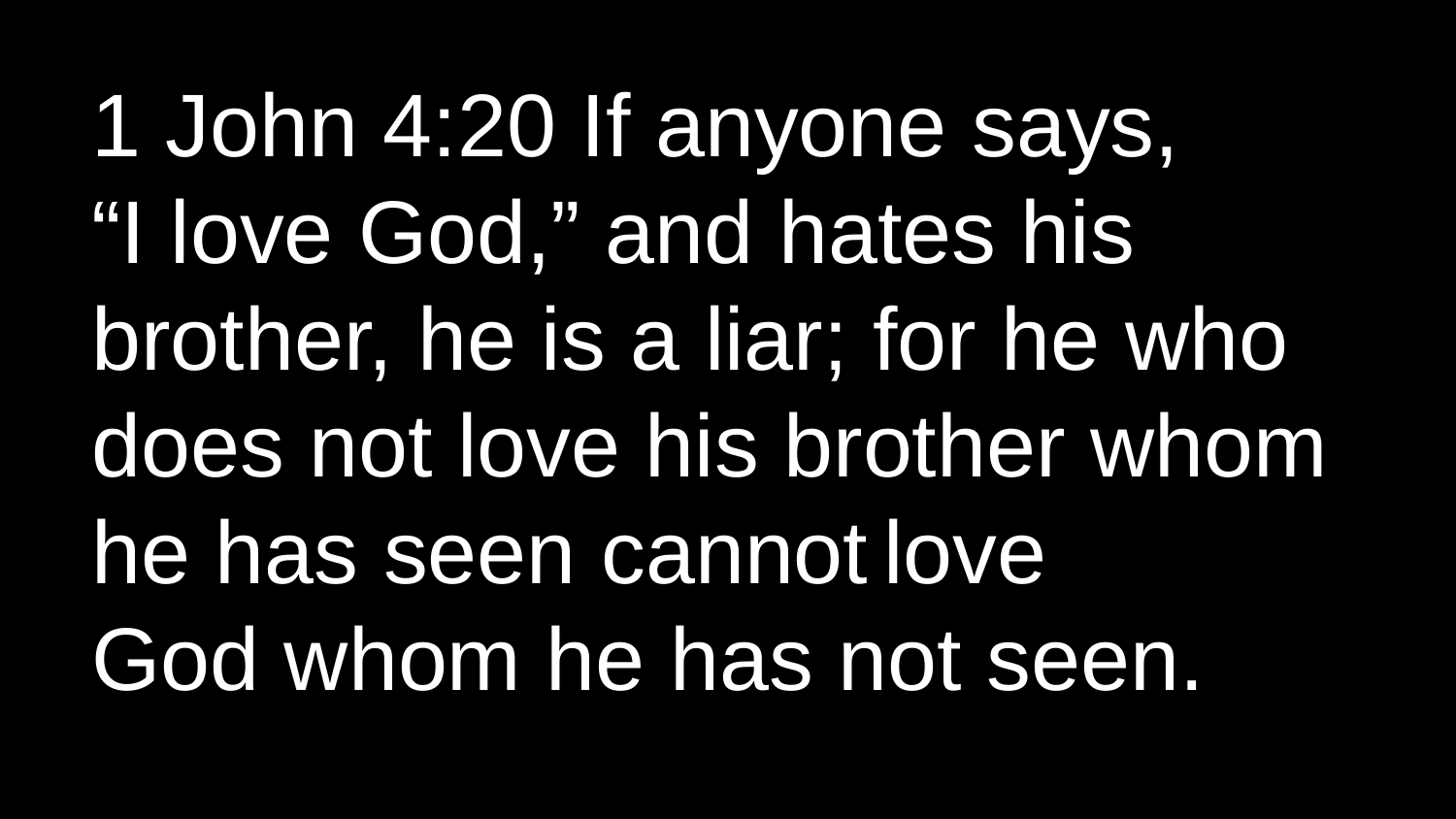

1 John 4:20 If anyone says,
“I love God,” and hates his brother, he is a liar; for he who does not love his brother whom he has seen cannot love God whom he has not seen.